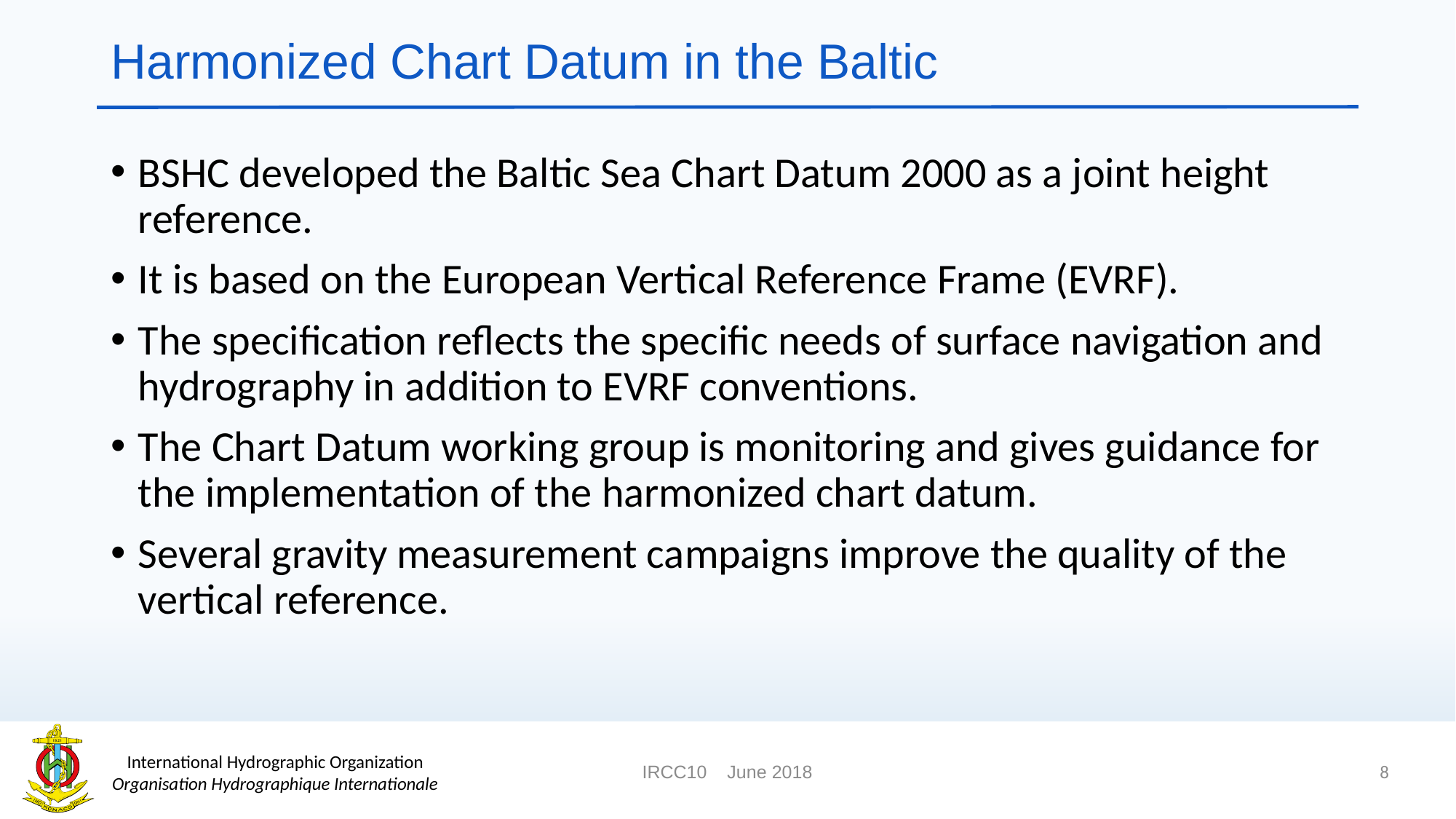

# Harmonized Chart Datum in the Baltic
BSHC developed the Baltic Sea Chart Datum 2000 as a joint height reference.
It is based on the European Vertical Reference Frame (EVRF).
The specification reflects the specific needs of surface navigation and hydrography in addition to EVRF conventions.
The Chart Datum working group is monitoring and gives guidance for the implementation of the harmonized chart datum.
Several gravity measurement campaigns improve the quality of the vertical reference.

8
IRCC10    June 2018